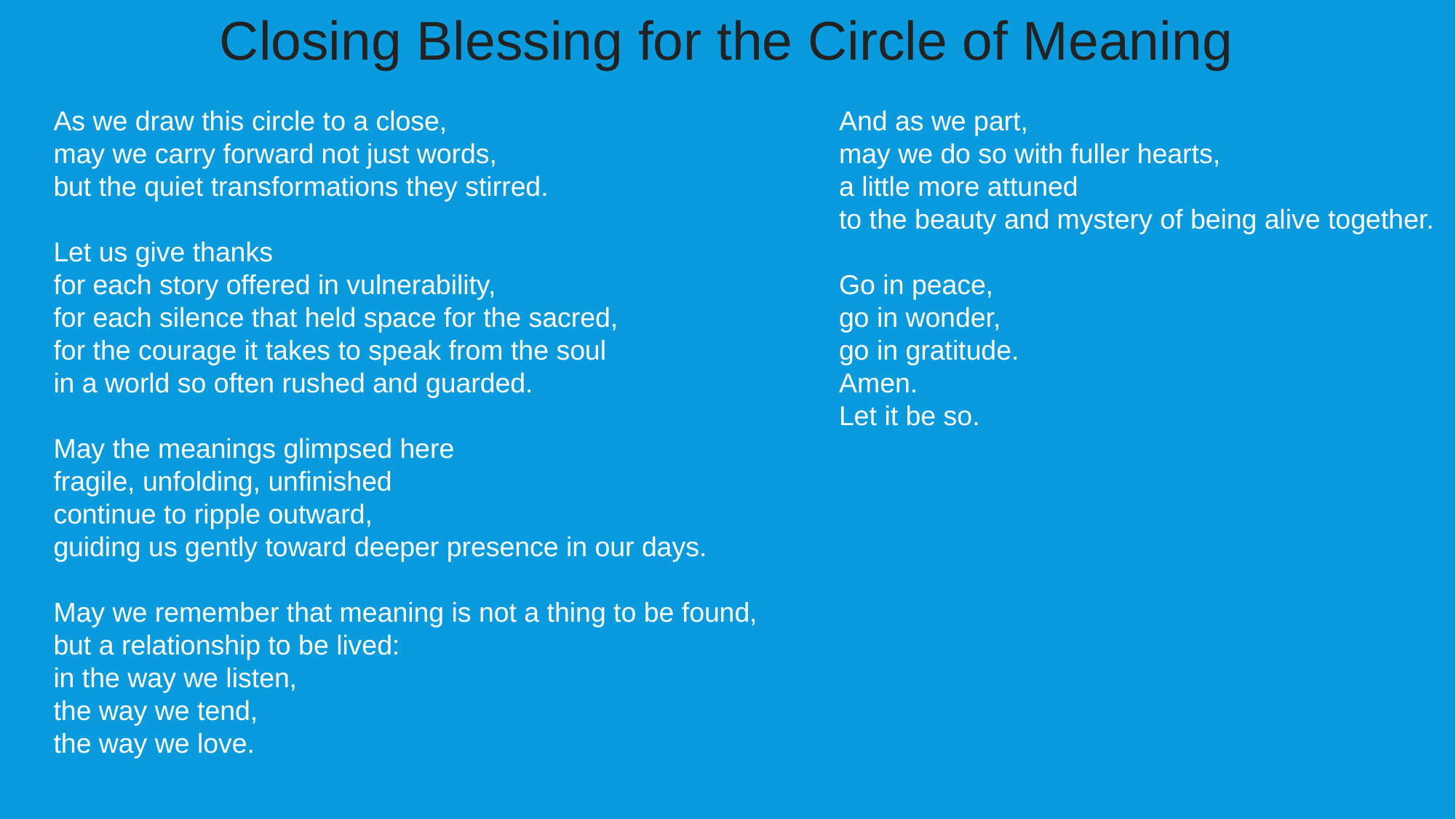

Closing Blessing for the Circle of Meaning
As we draw this circle to a close,
may we carry forward not just words,
but the quiet transformations they stirred.
Let us give thanks
for each story offered in vulnerability,
for each silence that held space for the sacred,
for the courage it takes to speak from the soul
in a world so often rushed and guarded.
May the meanings glimpsed here
fragile, unfolding, unfinished
continue to ripple outward,
guiding us gently toward deeper presence in our days.
May we remember that meaning is not a thing to be found,
but a relationship to be lived:
in the way we listen,
the way we tend,
the way we love.
And as we part,
may we do so with fuller hearts,
a little more attuned
to the beauty and mystery of being alive together.
Go in peace,
go in wonder,
go in gratitude.
Amen.
Let it be so.